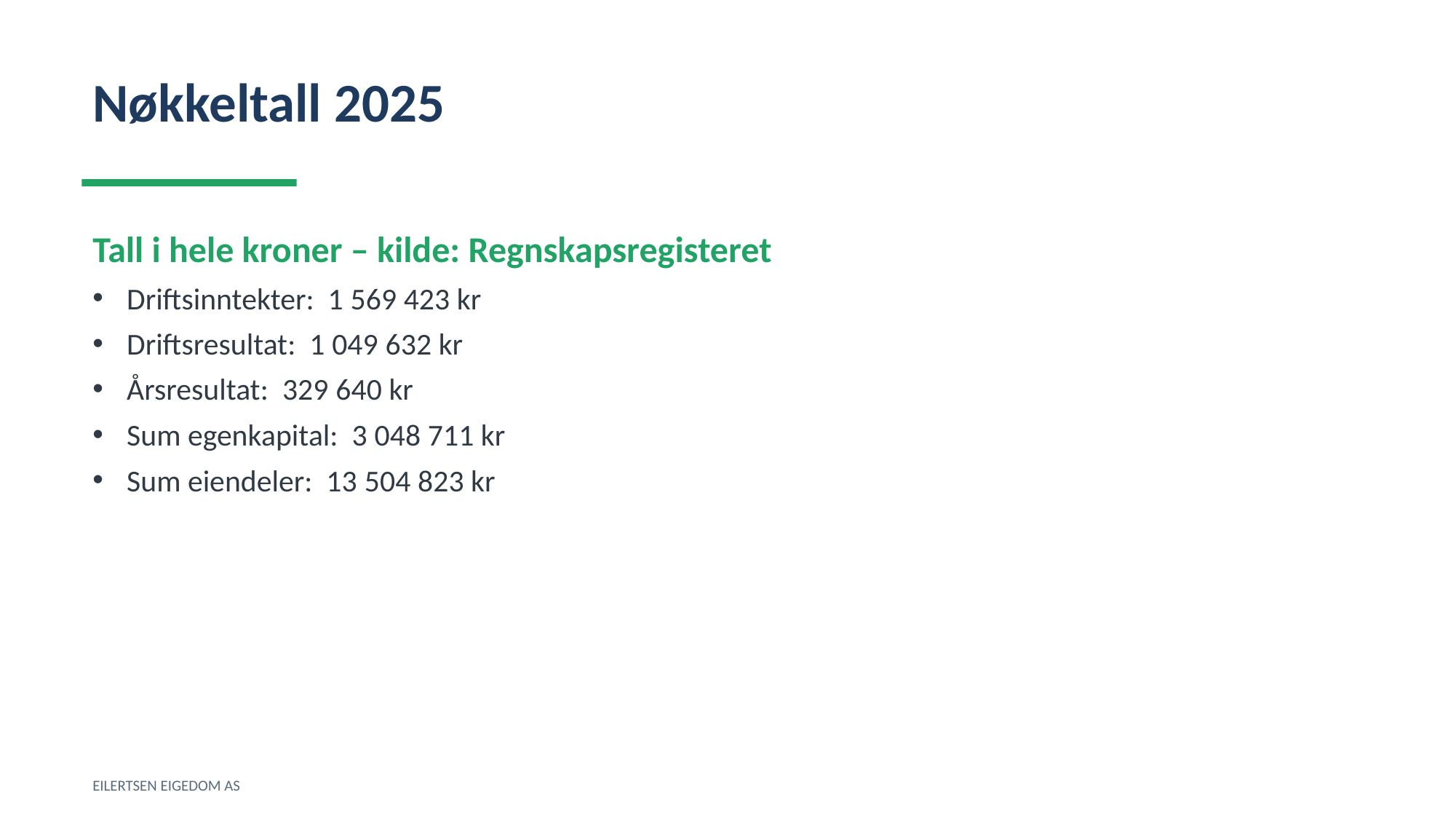

Nøkkeltall 2025

Tall i hele kroner – kilde: Regnskapsregisteret
Driftsinntekter:  1 569 423 kr
Driftsresultat:  1 049 632 kr
Årsresultat:  329 640 kr
Sum egenkapital:  3 048 711 kr
Sum eiendeler:  13 504 823 kr
EILERTSEN EIGEDOM AS